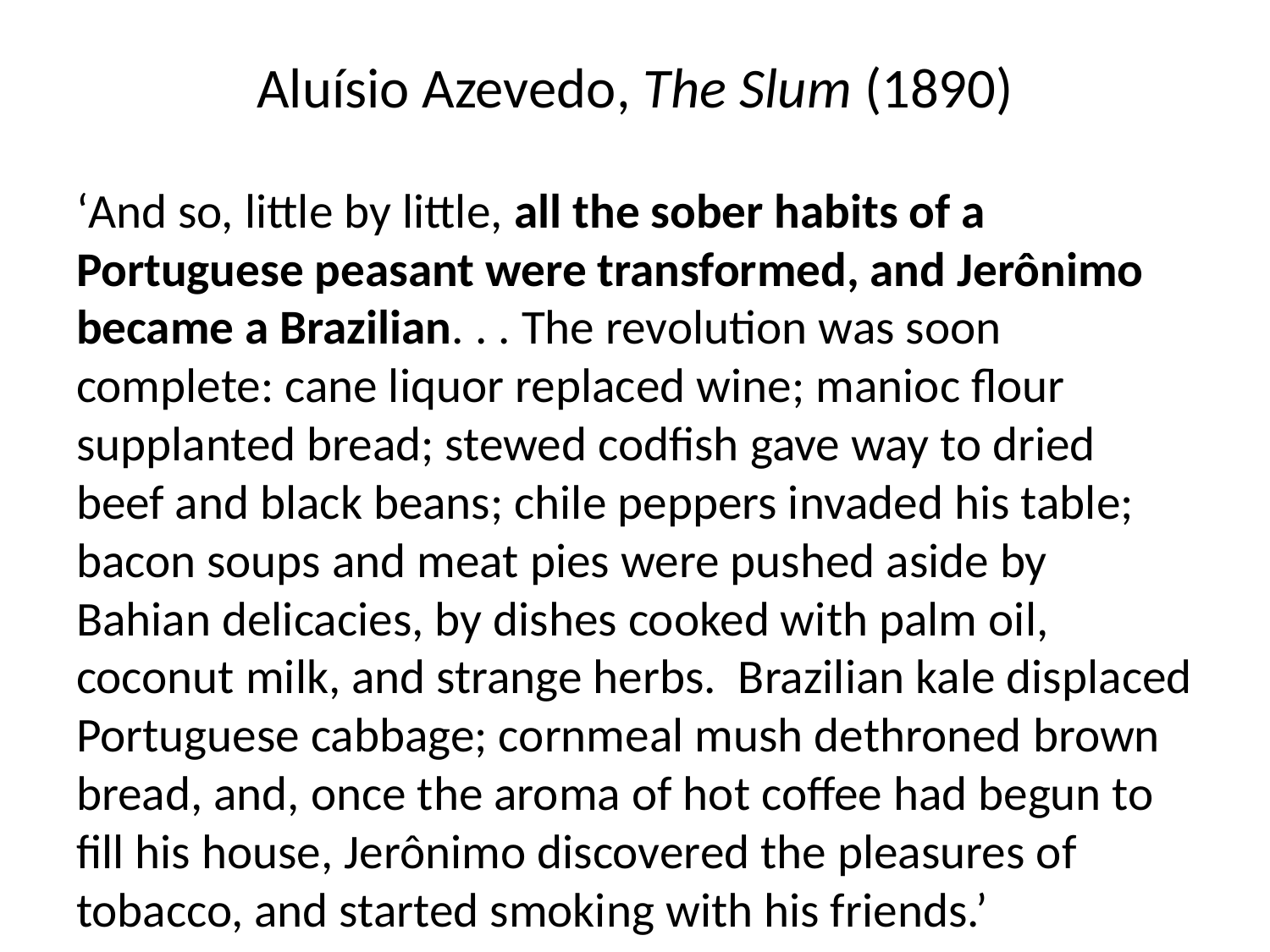

# Aluísio Azevedo, The Slum (1890)
‘And so, little by little, all the sober habits of a Portuguese peasant were transformed, and Jerônimo became a Brazilian. . . The revolution was soon complete: cane liquor replaced wine; manioc flour supplanted bread; stewed codfish gave way to dried beef and black beans; chile peppers invaded his table; bacon soups and meat pies were pushed aside by Bahian delicacies, by dishes cooked with palm oil, coconut milk, and strange herbs.  Brazilian kale displaced Portuguese cabbage; cornmeal mush dethroned brown bread, and, once the aroma of hot coffee had begun to fill his house, Jerônimo discovered the pleasures of tobacco, and started smoking with his friends.’